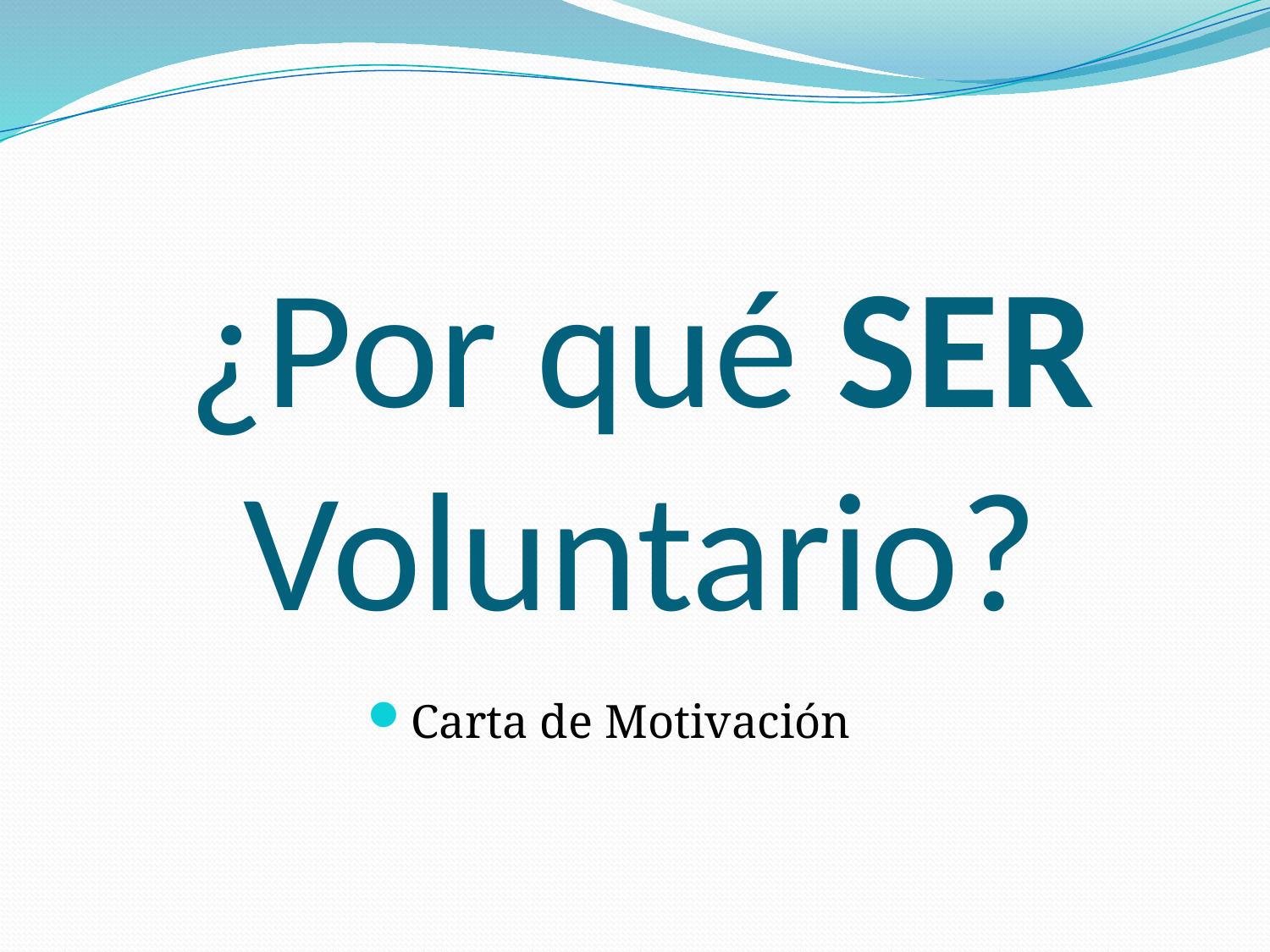

# ¿Por qué SER Voluntario?
Carta de Motivación